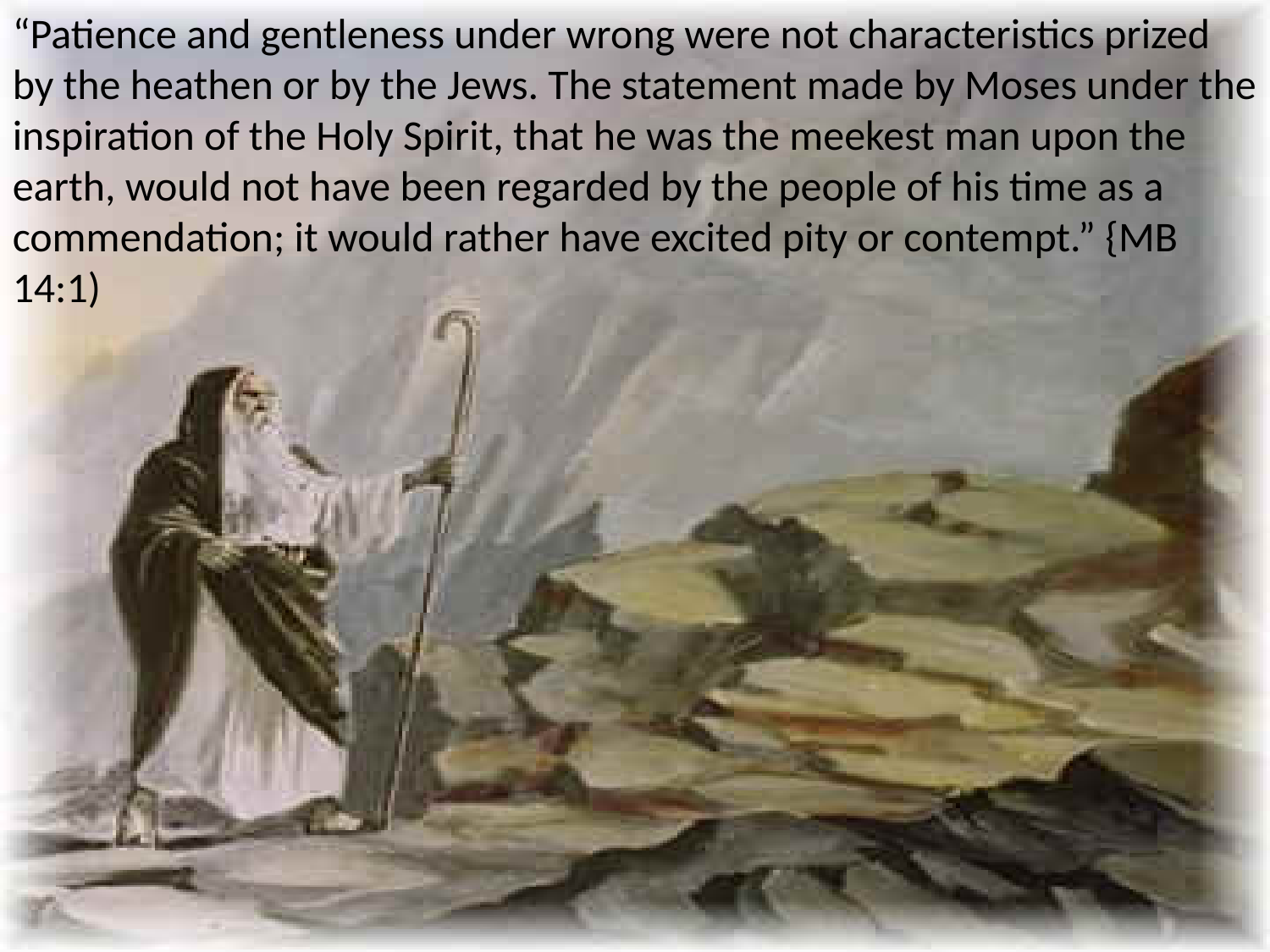

“Patience and gentleness under wrong were not characteristics prized by the heathen or by the Jews. The statement made by Moses under the inspiration of the Holy Spirit, that he was the meekest man upon the earth, would not have been regarded by the people of his time as a commendation; it would rather have excited pity or contempt.” {MB 14:1)